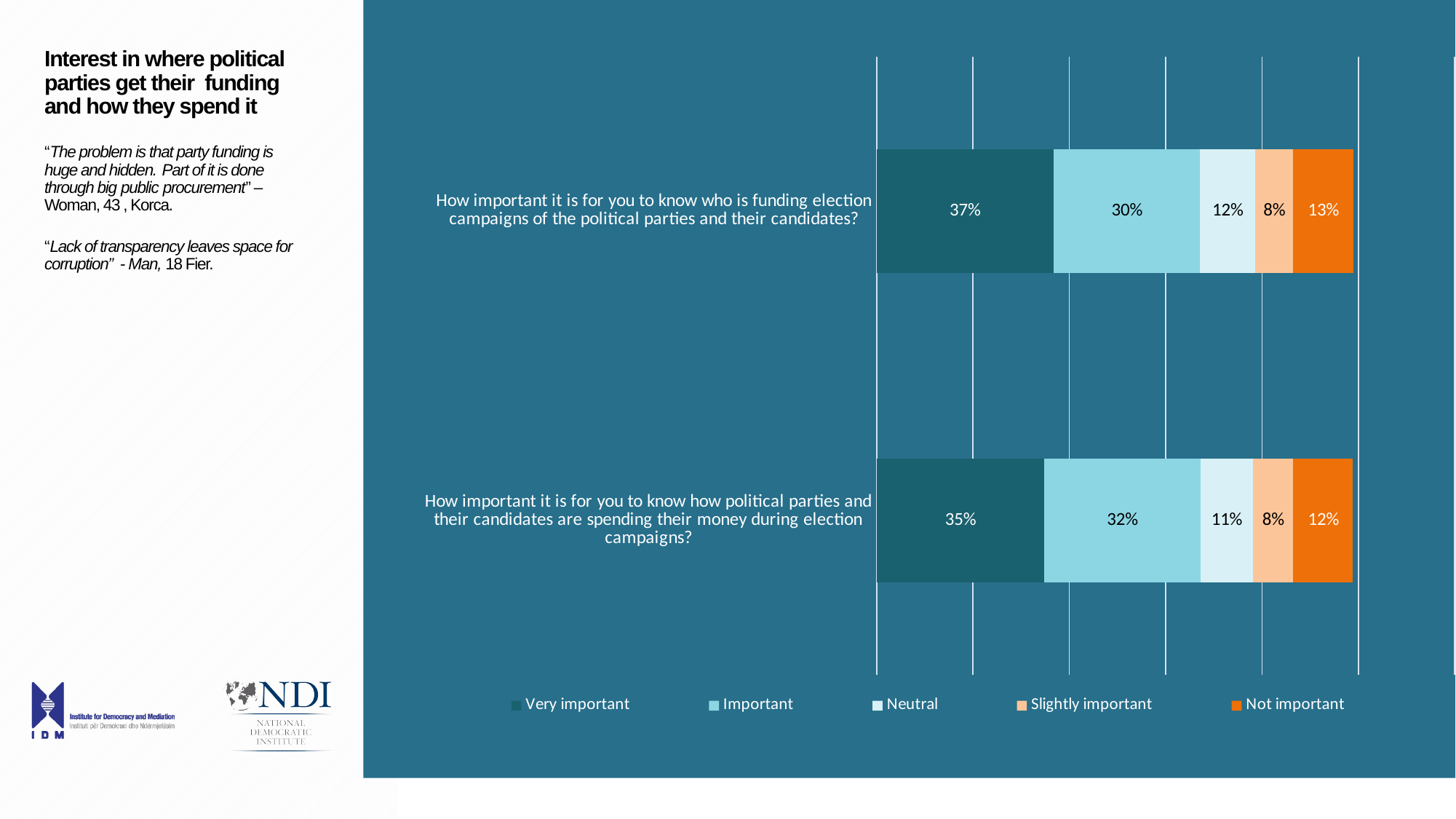

# Interest in where political parties get their  funding and how they spend it “The problem is that party funding is huge and hidden. Part of it is done through big public procurement” – Woman, 43 , Korca. “Lack of transparency leaves space for corruption”  - Man, 18 Fier.

### Chart

| Category | Very important | Important | Neutral | Slightly important | Not important |
|---|---|---|---|---|---|
| How important it is for you to know how political parties and their candidates are spending their money during election campaigns? | 34.8 | 32.4 | 10.9 | 8.4 | 12.4 |
| How important it is for you to know who is funding election campaigns of the political parties and their candidates? | 36.7 | 30.4 | 11.5 | 7.9 | 12.5 |